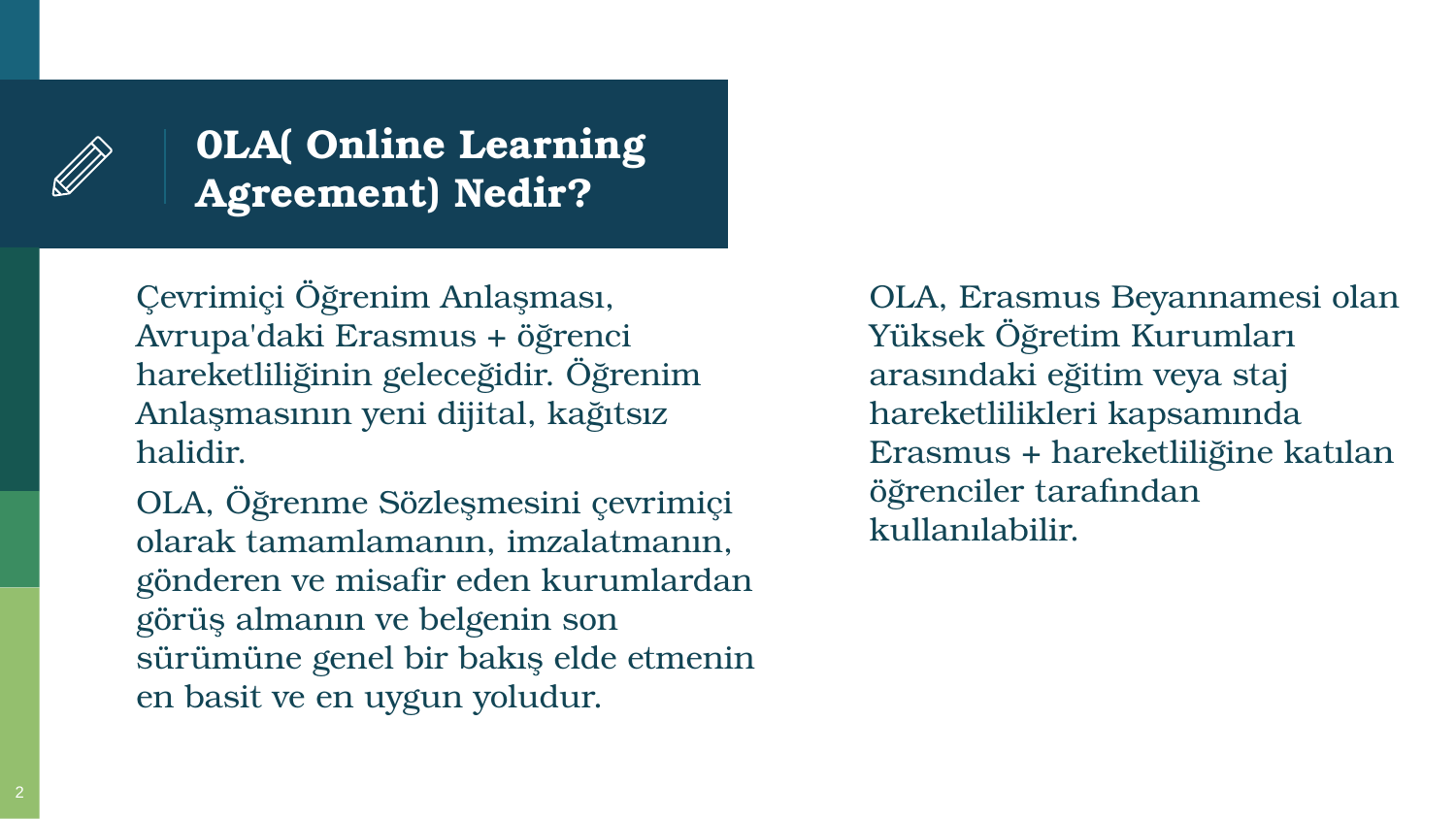

# 0LA( Online Learning Agreement) Nedir?

Çevrimiçi Öğrenim Anlaşması, Avrupa'daki Erasmus + öğrenci hareketliliğinin geleceğidir. Öğrenim Anlaşmasının yeni dijital, kağıtsız halidir.
OLA, Öğrenme Sözleşmesini çevrimiçi olarak tamamlamanın, imzalatmanın, gönderen ve misafir eden kurumlardan görüş almanın ve belgenin son sürümüne genel bir bakış elde etmenin en basit ve en uygun yoludur.
OLA, Erasmus Beyannamesi olan Yüksek Öğretim Kurumları arasındaki eğitim veya staj hareketlilikleri kapsamında Erasmus + hareketliliğine katılan öğrenciler tarafından kullanılabilir.
2